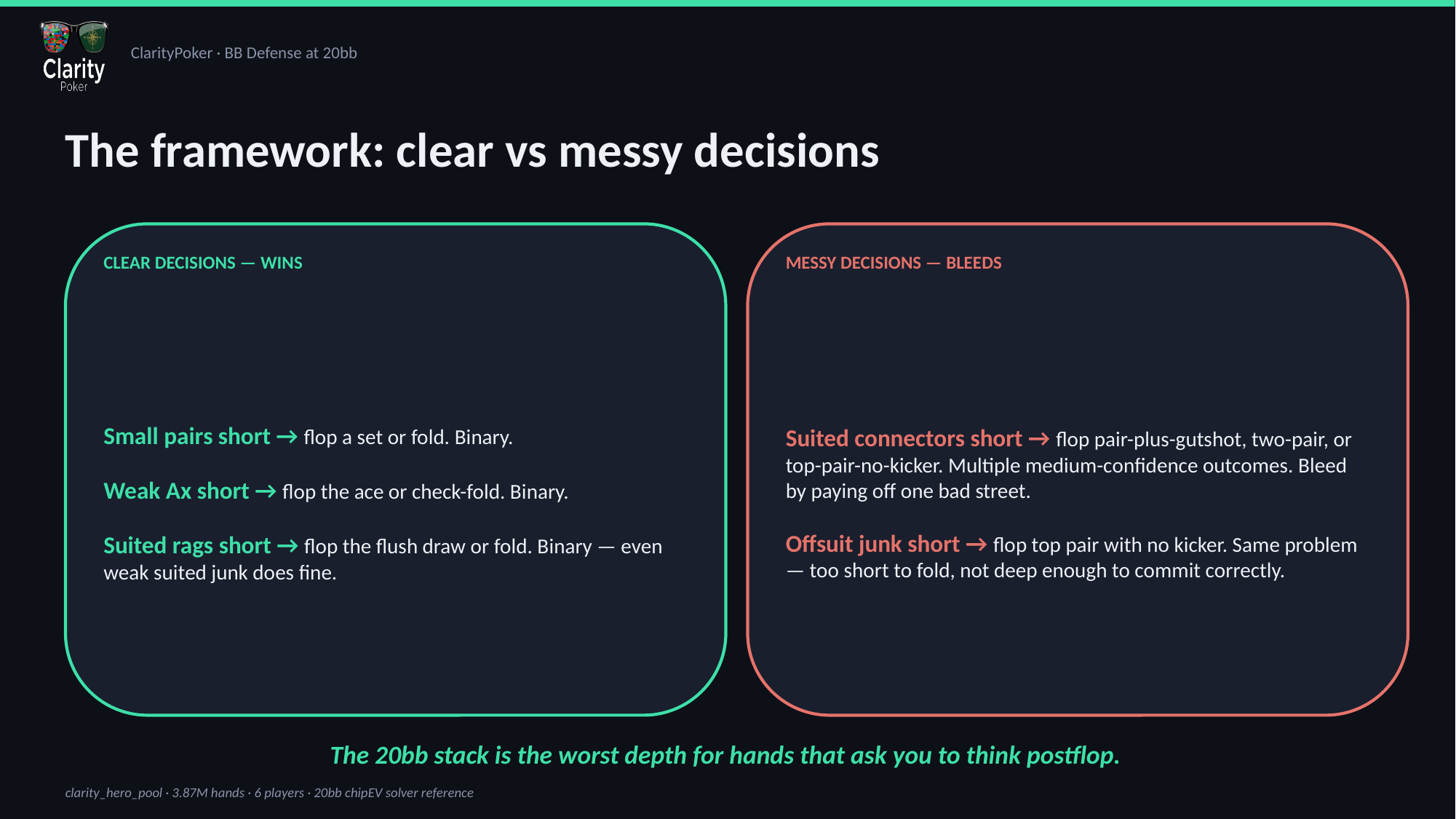

The framework: clear vs messy decisions

CLEAR DECISIONS — WINS
MESSY DECISIONS — BLEEDS
Small pairs short → flop a set or fold. Binary.

Weak Ax short → flop the ace or check-fold. Binary.

Suited rags short → flop the flush draw or fold. Binary — even weak suited junk does fine.
Suited connectors short → flop pair-plus-gutshot, two-pair, or top-pair-no-kicker. Multiple medium-confidence outcomes. Bleed by paying off one bad street.

Offsuit junk short → flop top pair with no kicker. Same problem — too short to fold, not deep enough to commit correctly.
The 20bb stack is the worst depth for hands that ask you to think postflop.